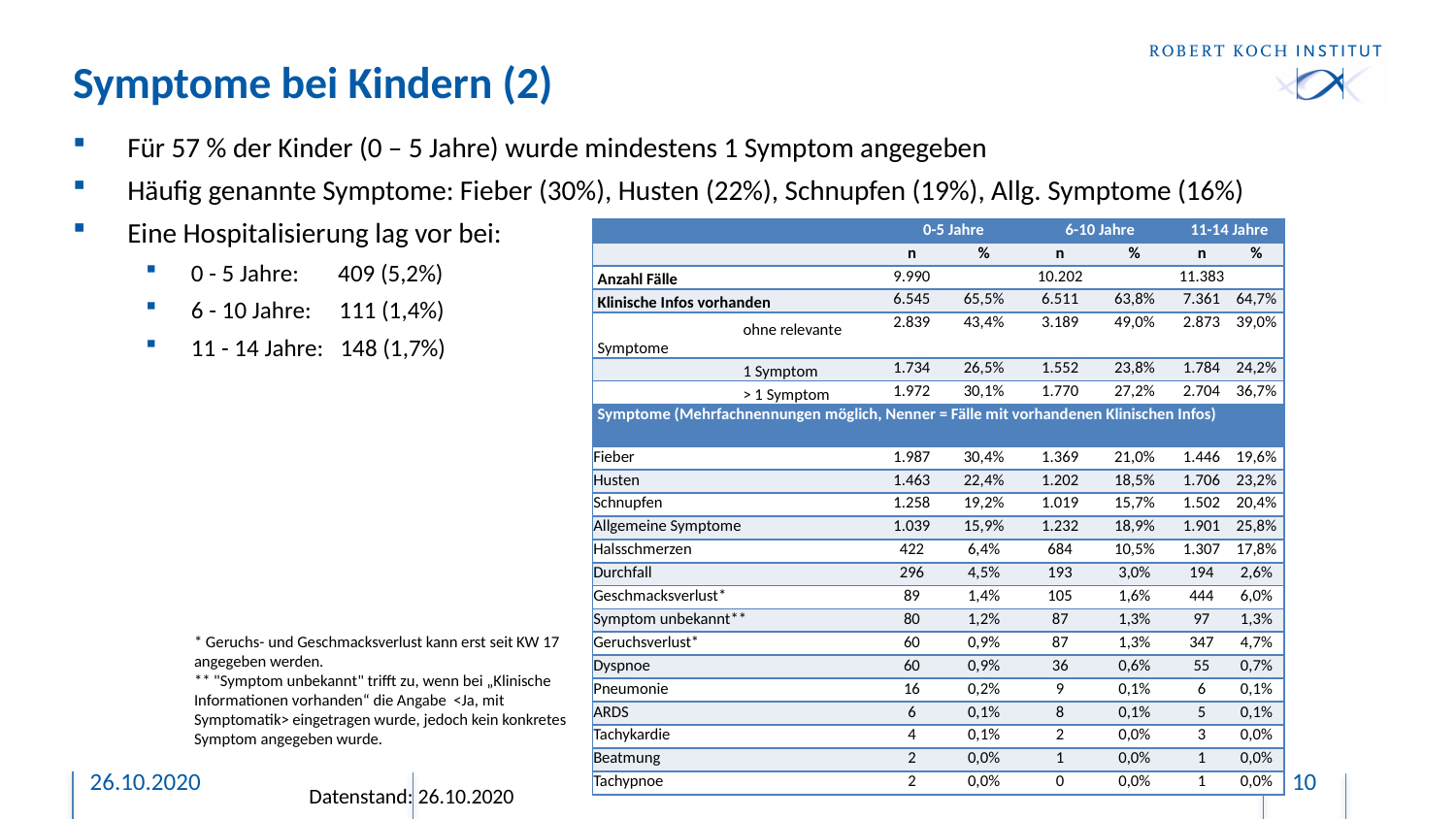

# Symptome bei Kindern (2)
Für 57 % der Kinder (0 – 5 Jahre) wurde mindestens 1 Symptom angegeben
Häufig genannte Symptome: Fieber (30%), Husten (22%), Schnupfen (19%), Allg. Symptome (16%)
Eine Hospitalisierung lag vor bei:
0 - 5 Jahre:       409 (5,2%)
6 - 10 Jahre:     111 (1,4%)
11 - 14 Jahre:   148 (1,7%)

|  | 0-5 Jahre |  | 6-10 Jahre |  | 11-14 Jahre |  |
| --- | --- | --- | --- | --- | --- | --- |
|  | n | % | n | % | n | % |
| Anzahl Fälle | 9.990 |  | 10.202 |  | 11.383 |  |
| Klinische Infos vorhanden | 6.545 | 65,5% | 6.511 | 63,8% | 7.361 | 64,7% |
| ohne relevante Symptome | 2.839 | 43,4% | 3.189 | 49,0% | 2.873 | 39,0% |
| 1 Symptom | 1.734 | 26,5% | 1.552 | 23,8% | 1.784 | 24,2% |
| > 1 Symptom | 1.972 | 30,1% | 1.770 | 27,2% | 2.704 | 36,7% |
| Symptome (Mehrfachnennungen möglich, Nenner = Fälle mit vorhandenen Klinischen Infos) |  |  |  |  |  |  |
| Fieber | 1.987 | 30,4% | 1.369 | 21,0% | 1.446 | 19,6% |
| Husten | 1.463 | 22,4% | 1.202 | 18,5% | 1.706 | 23,2% |
| Schnupfen | 1.258 | 19,2% | 1.019 | 15,7% | 1.502 | 20,4% |
| Allgemeine Symptome | 1.039 | 15,9% | 1.232 | 18,9% | 1.901 | 25,8% |
| Halsschmerzen | 422 | 6,4% | 684 | 10,5% | 1.307 | 17,8% |
| Durchfall | 296 | 4,5% | 193 | 3,0% | 194 | 2,6% |
| Geschmacksverlust\* | 89 | 1,4% | 105 | 1,6% | 444 | 6,0% |
| Symptom unbekannt\*\* | 80 | 1,2% | 87 | 1,3% | 97 | 1,3% |
| Geruchsverlust\* | 60 | 0,9% | 87 | 1,3% | 347 | 4,7% |
| Dyspnoe | 60 | 0,9% | 36 | 0,6% | 55 | 0,7% |
| Pneumonie | 16 | 0,2% | 9 | 0,1% | 6 | 0,1% |
| ARDS | 6 | 0,1% | 8 | 0,1% | 5 | 0,1% |
| Tachykardie | 4 | 0,1% | 2 | 0,0% | 3 | 0,0% |
| Beatmung | 2 | 0,0% | 1 | 0,0% | 1 | 0,0% |
| Tachypnoe | 2 | 0,0% | 0 | 0,0% | 1 | 0,0% |
* Geruchs- und Geschmacksverlust kann erst seit KW 17 angegeben werden.
** "Symptom unbekannt" trifft zu, wenn bei „Klinische Informationen vorhanden“ die Angabe  <Ja, mit Symptomatik> eingetragen wurde, jedoch kein konkretes Symptom angegeben wurde.
26.10.2020
10
Datenstand: 26.10.2020